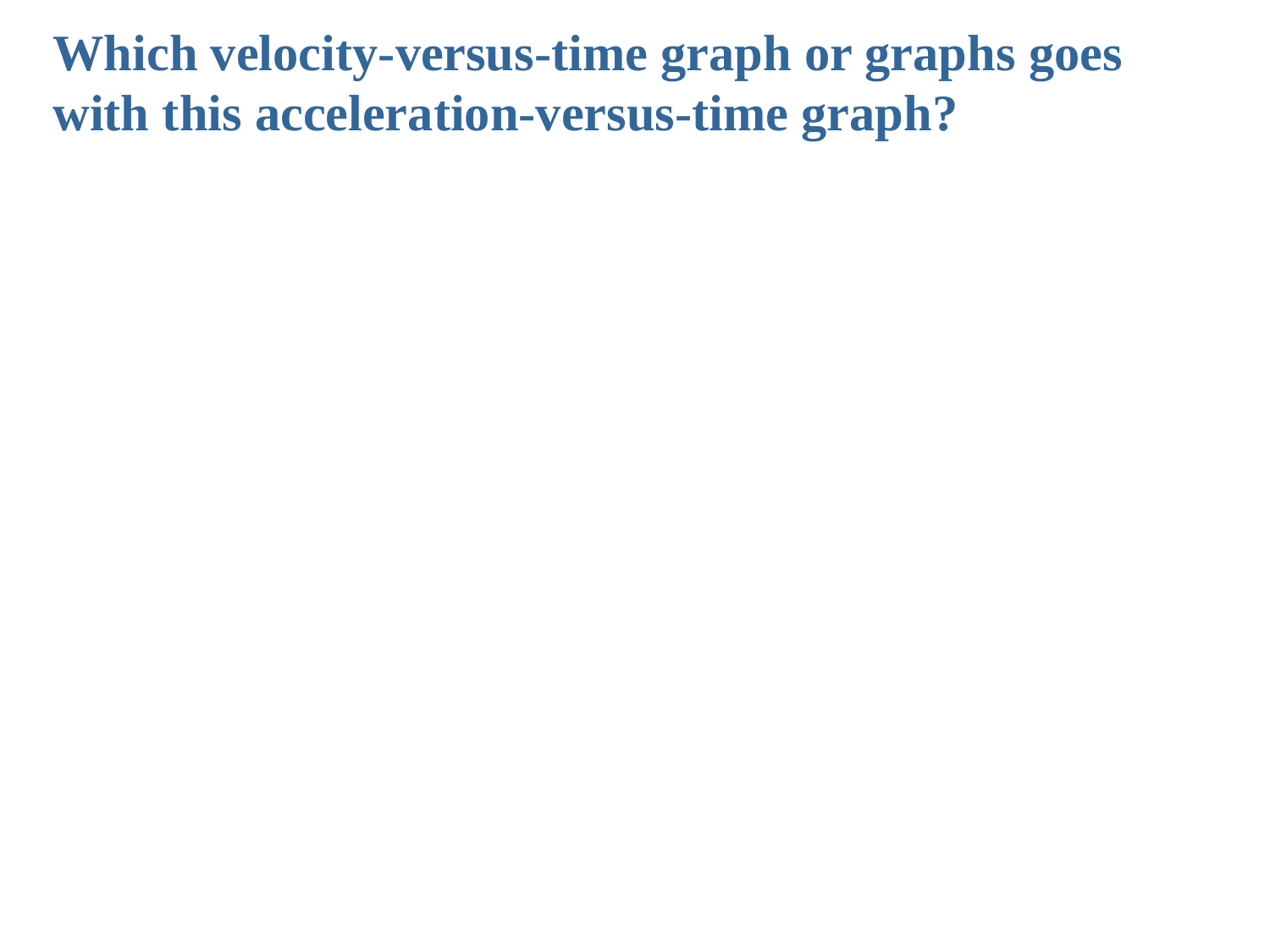

Which velocity-versus-time graph or graphs goes with this acceleration-versus-time graph?